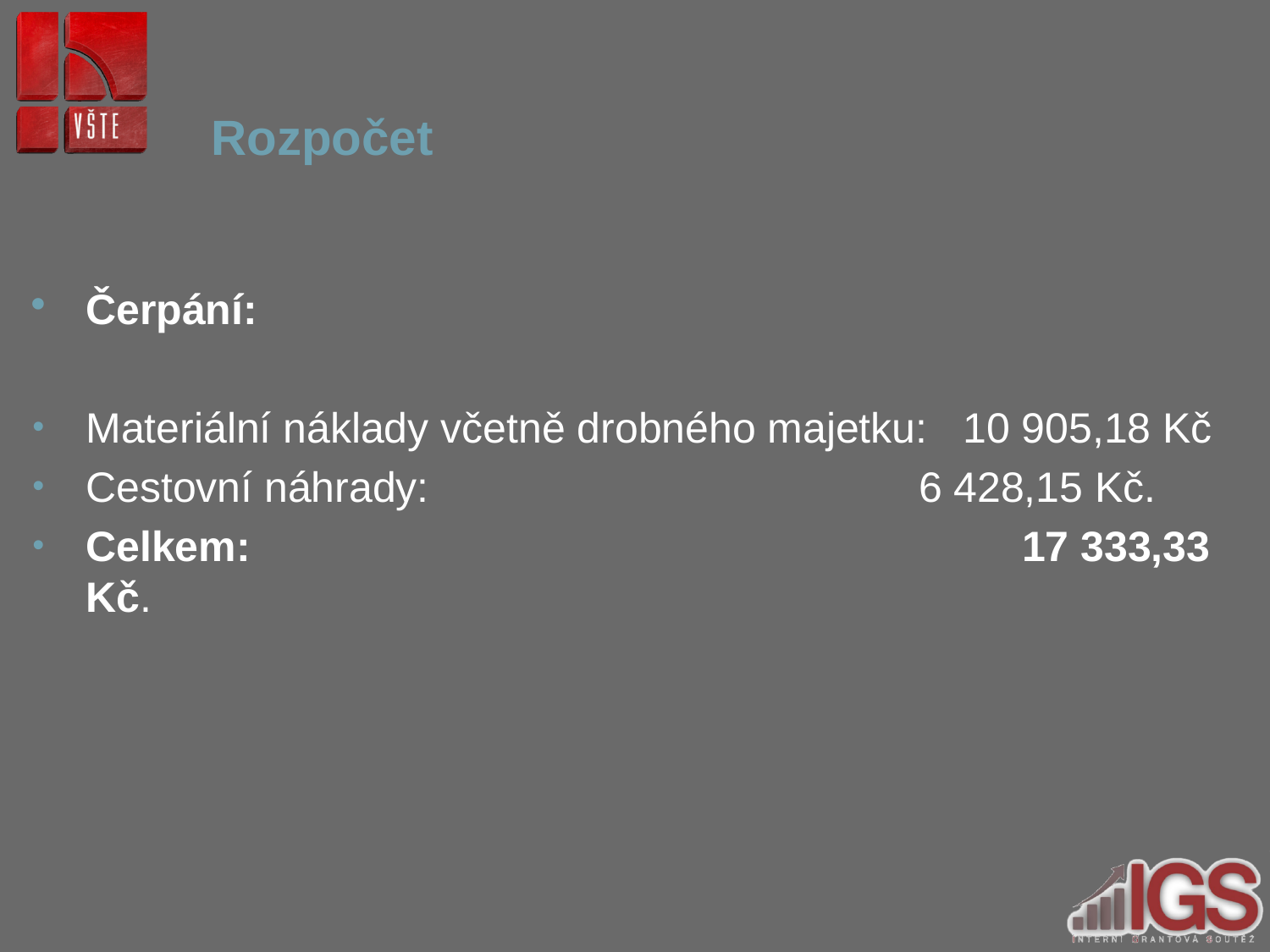

# Rozpočet
Čerpání:

Materiální náklady včetně drobného majetku:   10 905,18 Kč
Cestovní náhrady:				      6 428,15 Kč.
Celkem:						    17 333,33 Kč.